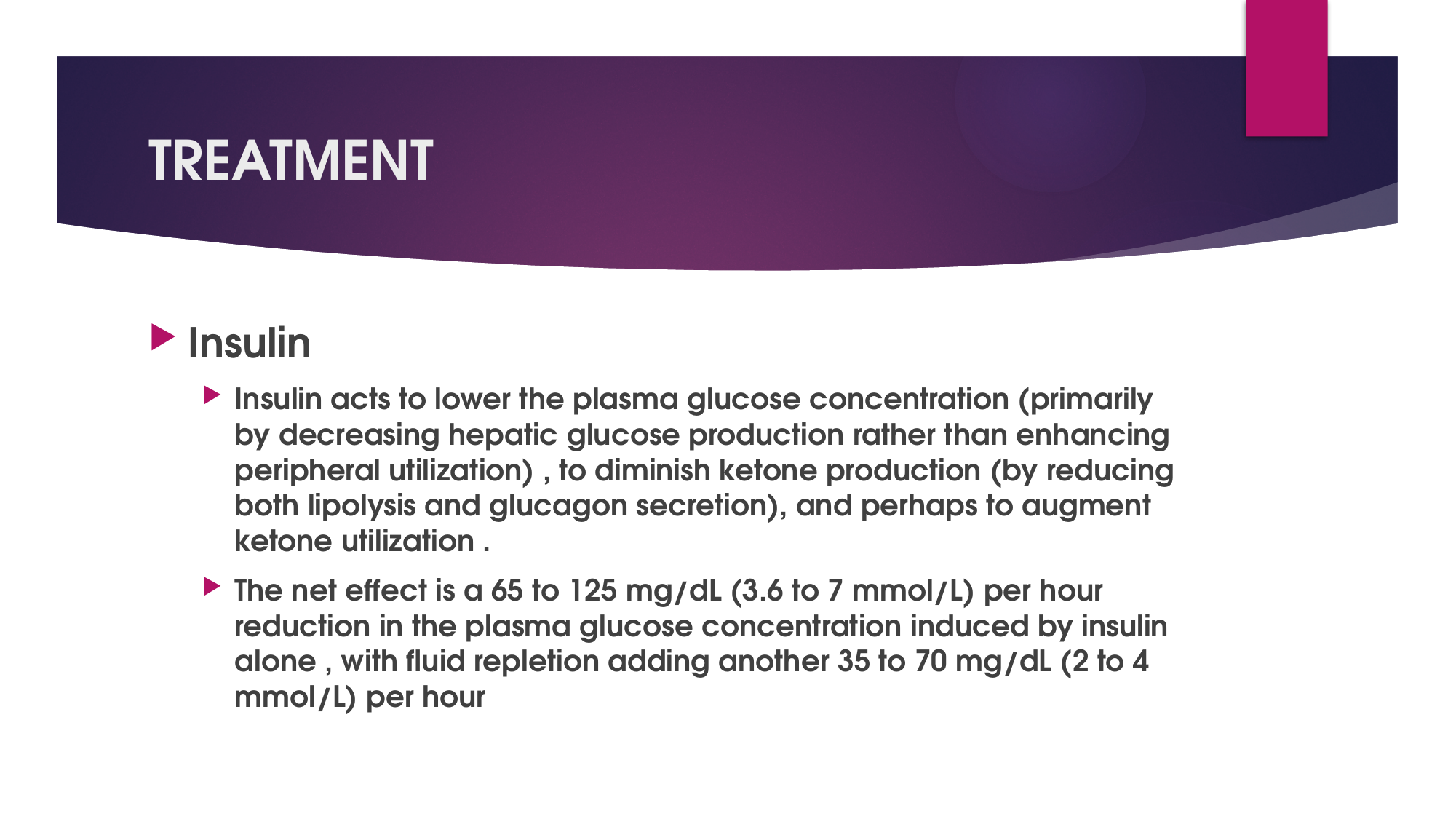

# TREATMENT
Insulin
Insulin acts to lower the plasma glucose concentration (primarily by decreasing hepatic glucose production rather than enhancing peripheral utilization) , to diminish ketone production (by reducing both lipolysis and glucagon secretion), and perhaps to augment ketone utilization .
The net effect is a 65 to 125 mg/dL (3.6 to 7 mmol/L) per hour reduction in the plasma glucose concentration induced by insulin alone , with fluid repletion adding another 35 to 70 mg/dL (2 to 4 mmol/L) per hour